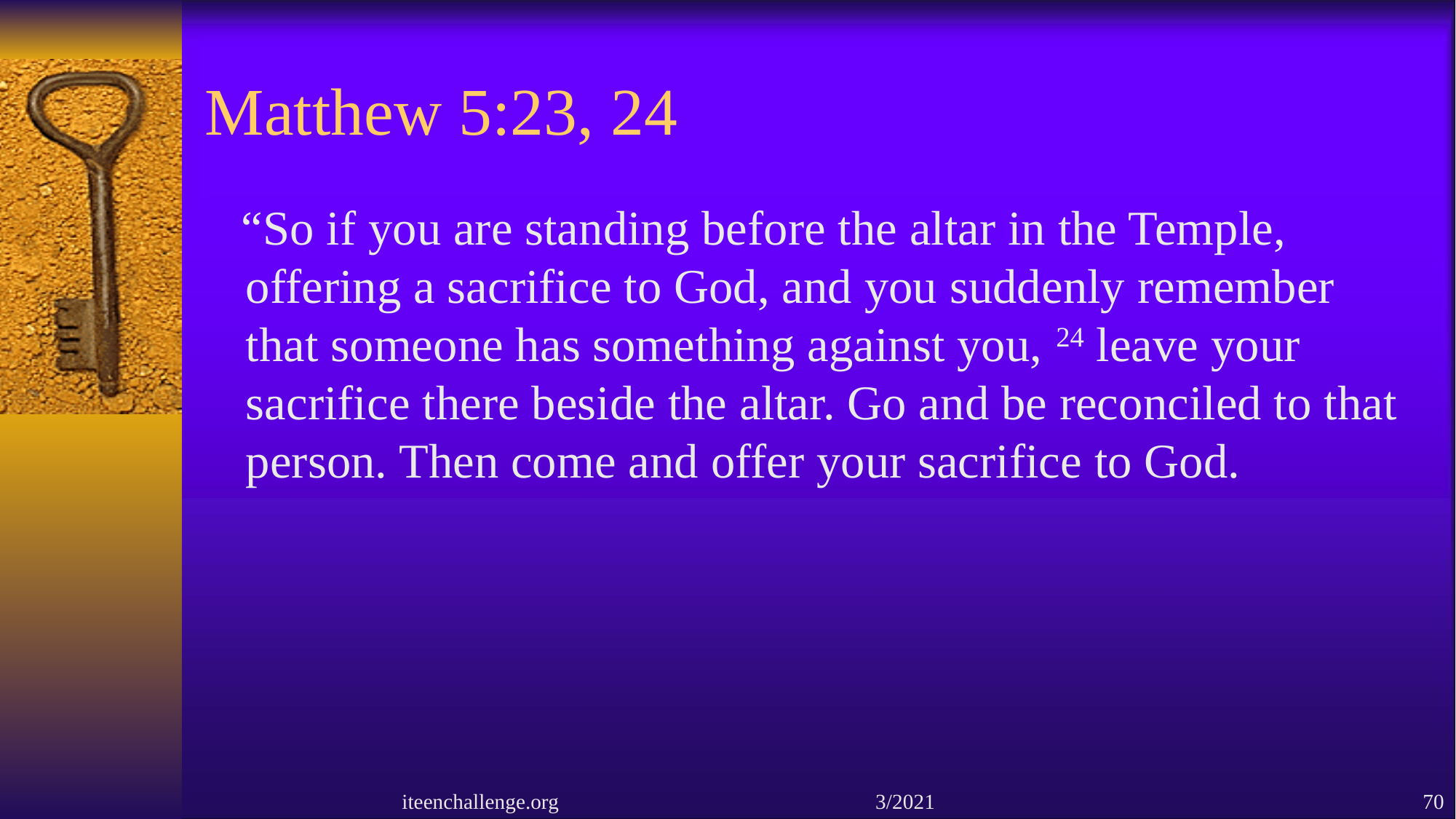

# Matthew 5:23, 24
   “So if you are standing before the altar in the Temple, offering a sacrifice to God, and you suddenly remember that someone has something against you, 24 leave your sacrifice there beside the altar. Go and be reconciled to that person. Then come and offer your sacrifice to God.

iteenchallenge.org                                                            3/2021
70